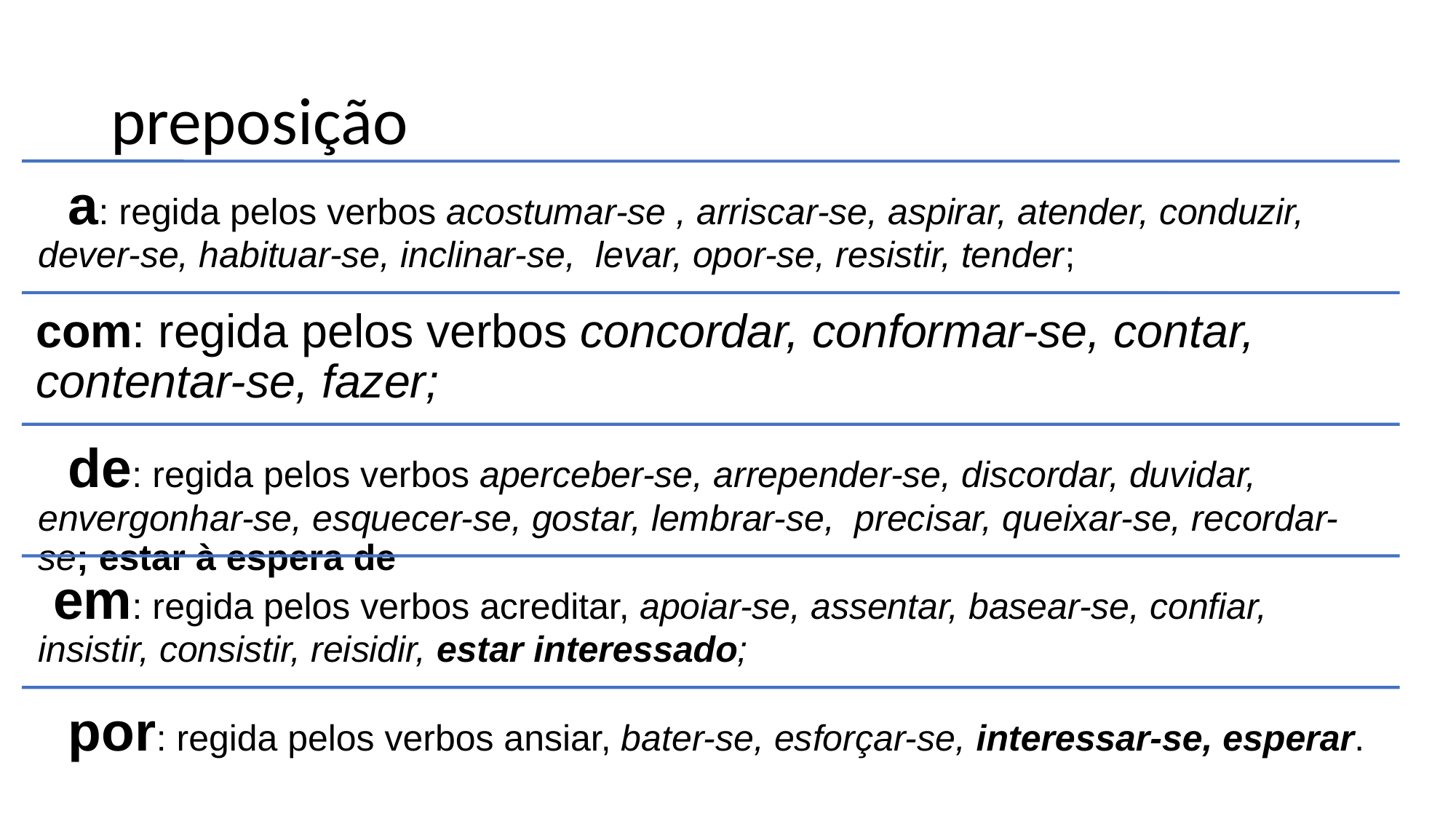

preposição
  a: regida pelos verbos acostumar-se , arriscar-se, aspirar, atender, conduzir, dever-se, habituar-se, inclinar-se,  levar, opor-se, resistir, tender;
com: regida pelos verbos concordar, conformar-se, contar, contentar-se, fazer;
  de: regida pelos verbos aperceber-se, arrepender-se, discordar, duvidar, envergonhar-se, esquecer-se, gostar, lembrar-se,  precisar, queixar-se, recordar-se; estar à espera de
 em: regida pelos verbos acreditar, apoiar-se, assentar, basear-se, confiar, insistir, consistir, reisidir, estar interessado;
  por: regida pelos verbos ansiar, bater-se, esforçar-se, interessar-se, esperar.